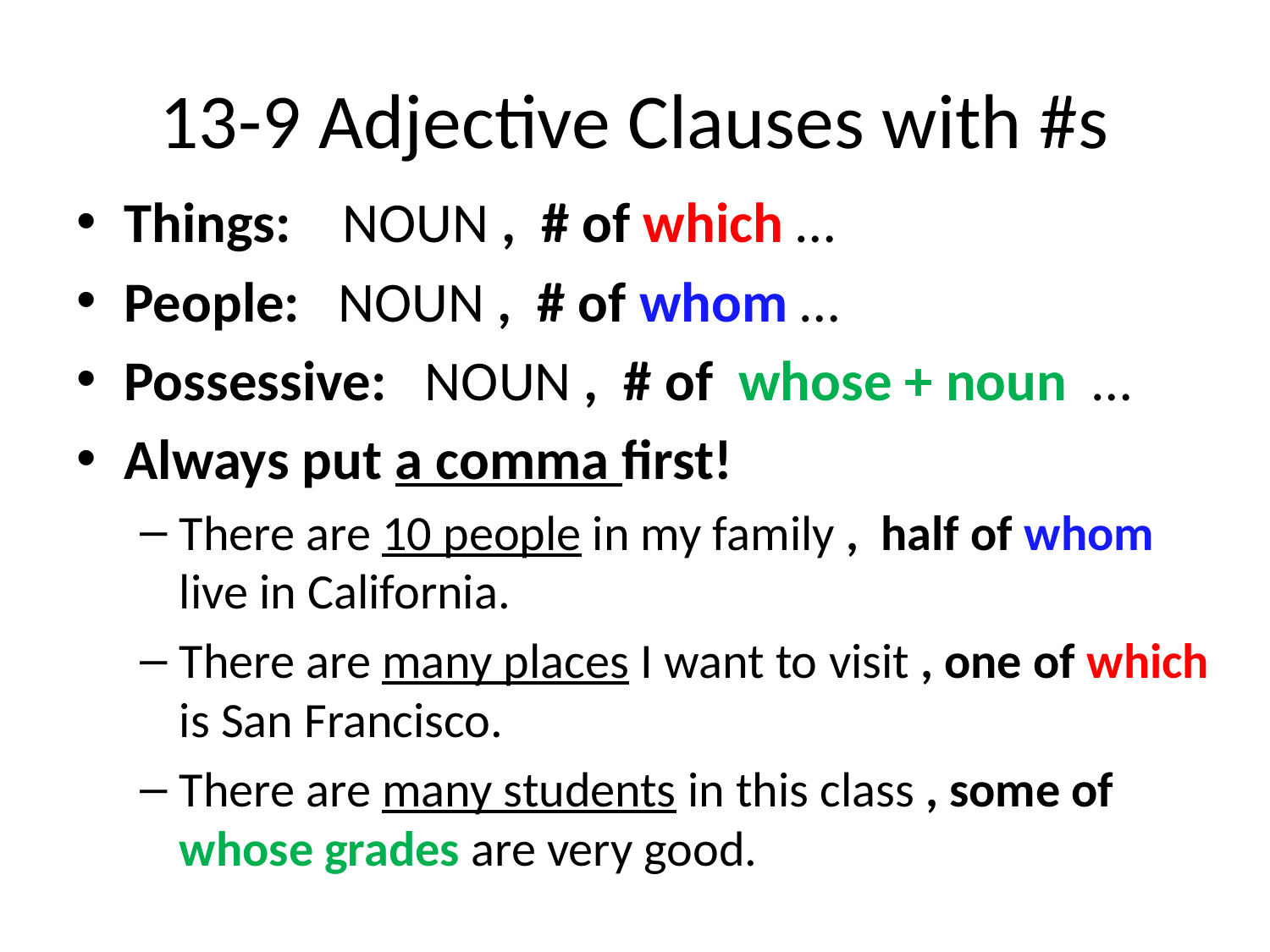

# 13-9 Adjective Clauses with #s
Things:    NOUN ,  # of which …
People:   NOUN ,  # of whom …
Possessive:   NOUN ,  # of  whose + noun  …
Always put a comma first!
There are 10 people in my family ,  half of whom live in California.
There are many places I want to visit , one of which is San Francisco.
There are many students in this class , some of whose grades are very good.